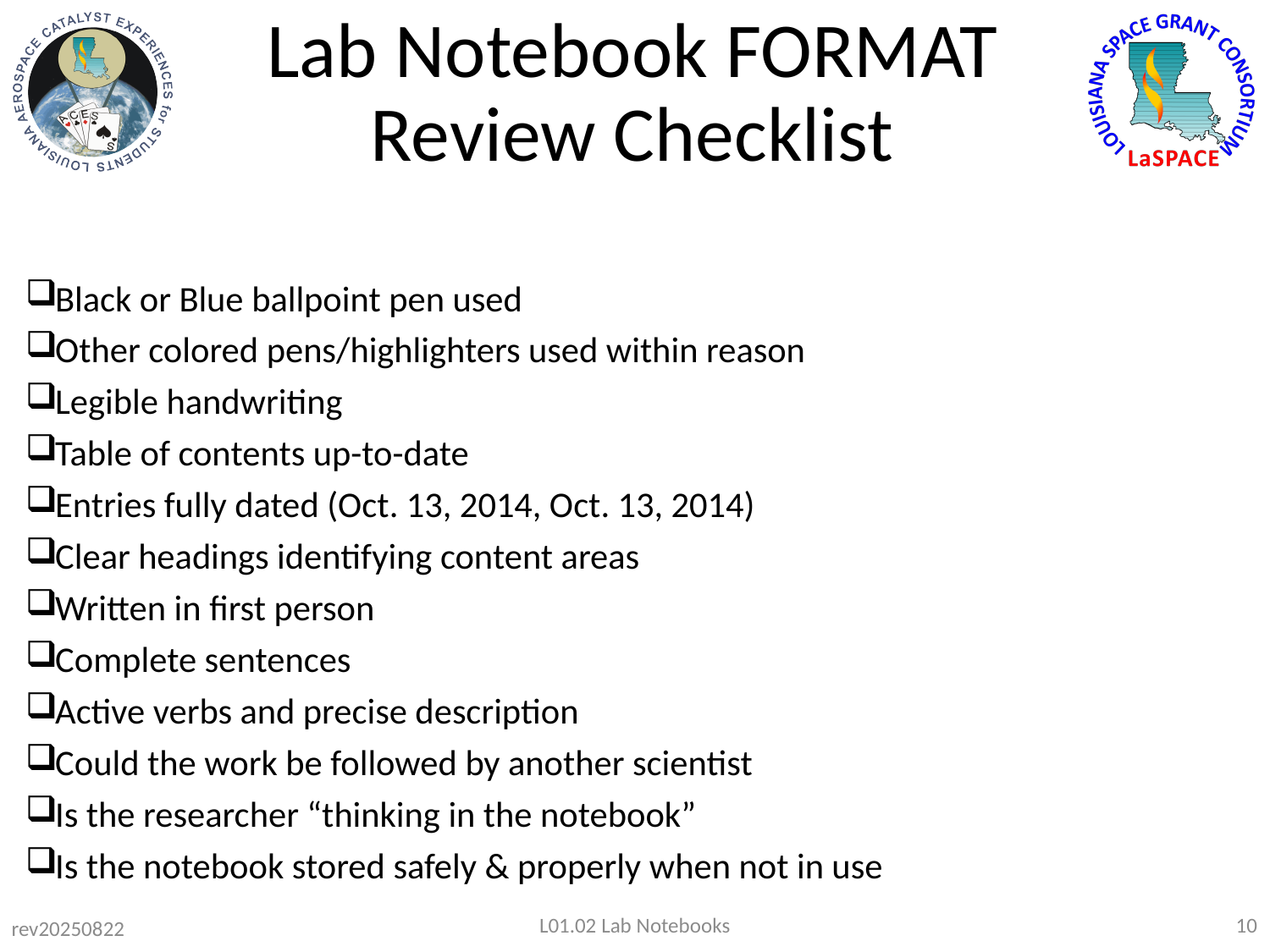

# Lab Notebook FORMAT Review Checklist

Black or Blue ballpoint pen used
Other colored pens/highlighters used within reason
Legible handwriting
Table of contents up-to-date
Entries fully dated (Oct. 13, 2014, Oct. 13, 2014)
Clear headings identifying content areas
Written in first person
Complete sentences
Active verbs and precise description
Could the work be followed by another scientist
Is the researcher “thinking in the notebook”
Is the notebook stored safely & properly when not in use
L01.02 Lab Notebooks
10
rev20250822